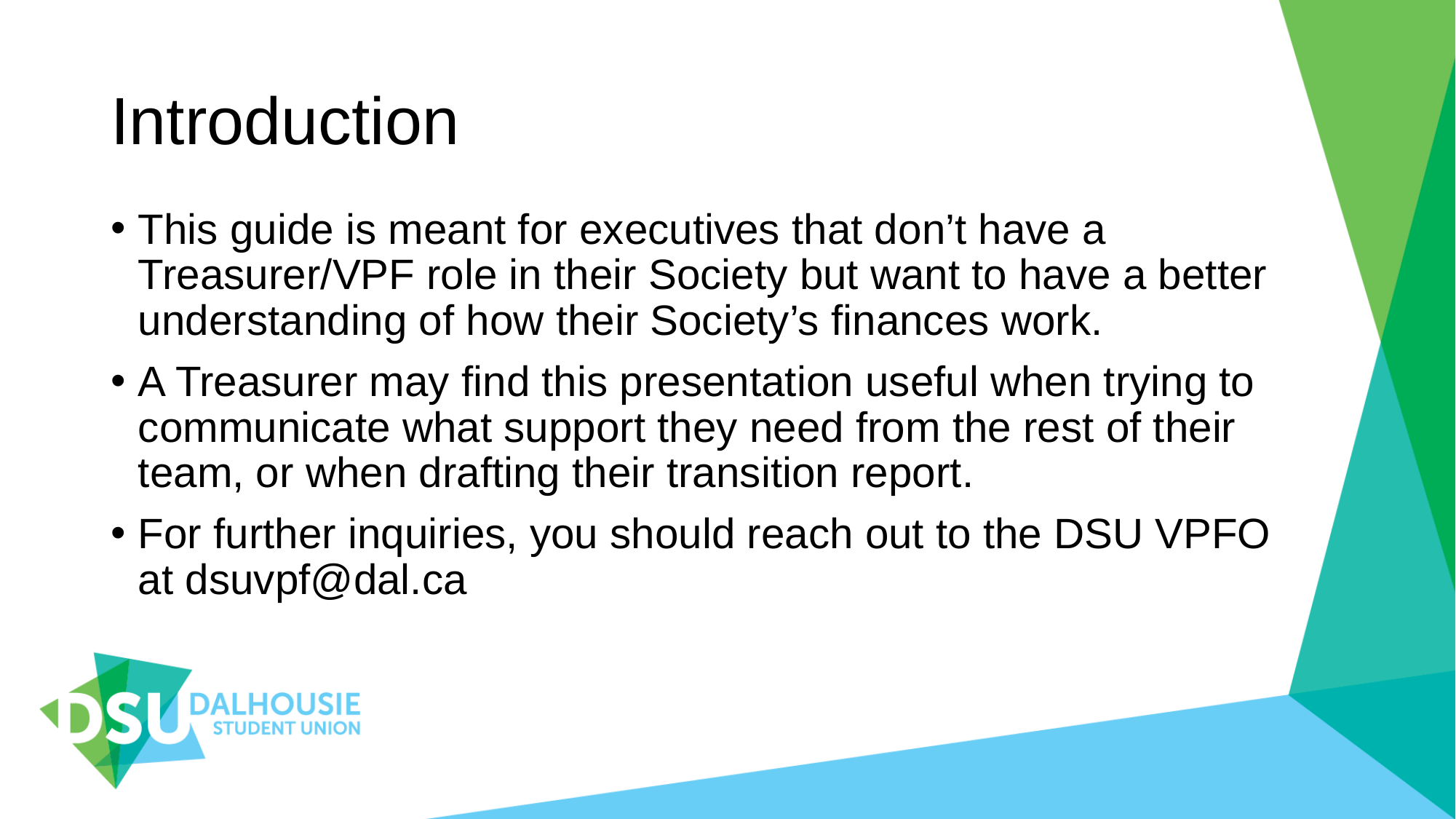

# Introduction
This guide is meant for executives that don’t have a Treasurer/VPF role in their Society but want to have a better understanding of how their Society’s finances work.
A Treasurer may find this presentation useful when trying to communicate what support they need from the rest of their team, or when drafting their transition report.
For further inquiries, you should reach out to the DSU VPFO at dsuvpf@dal.ca